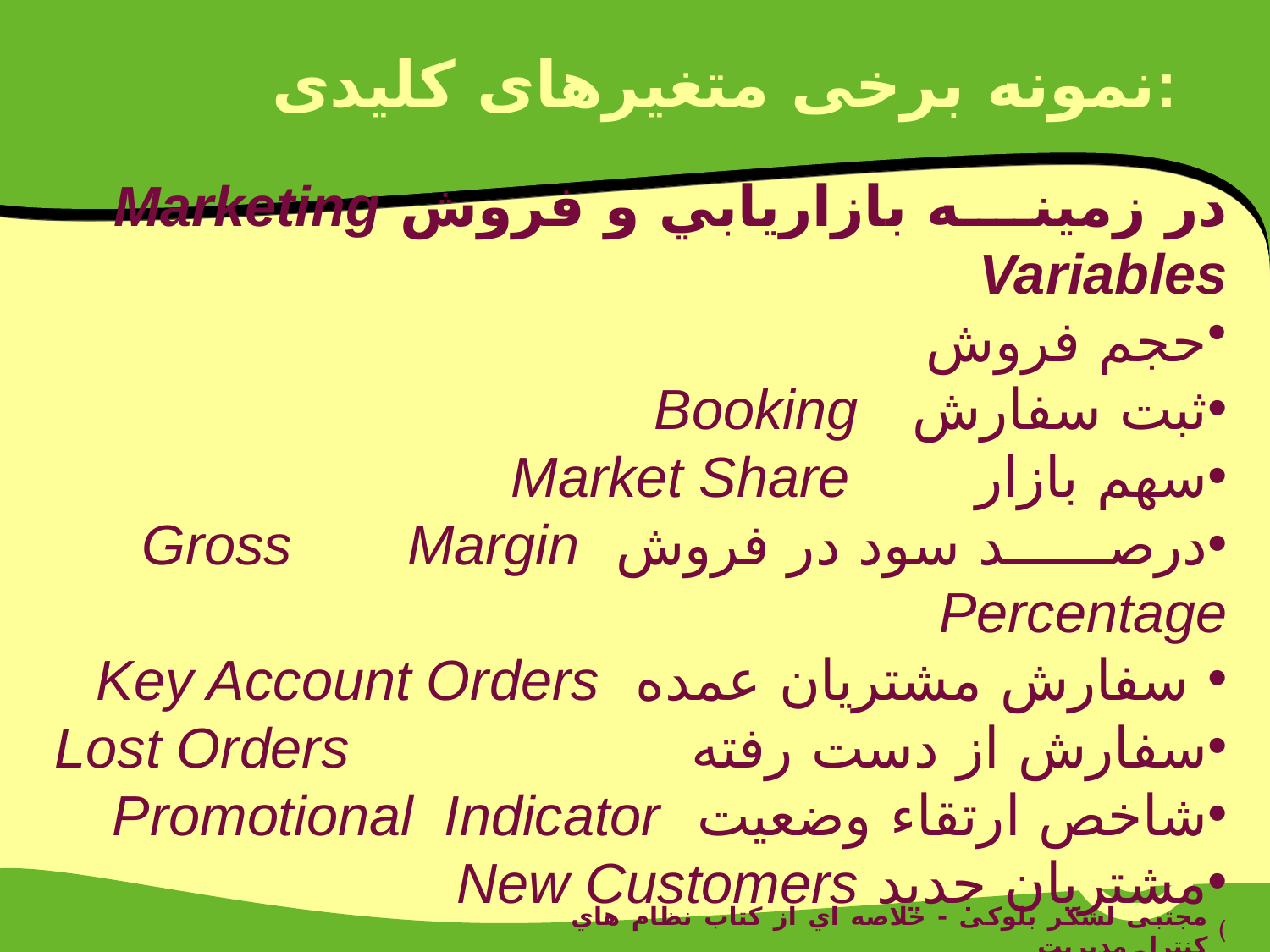

# نمونه برخی متغیرهای کلیدی:
در زمينه بازاريابي و فروش	 Marketing Variables
حجم فروش
ثبت سفارش   Booking
سهم بازار       Market Share
درصد سود در فروش  Gross Margin Percentage
 سفارش مشتريان عمده  Key Account Orders
سفارش از دست رفته                   Lost Orders
شاخص ارتقاء وضعيت  Promotional  Indicator
مشتريان جديد New Customers
)
مجتبی لشکر بلوکی - خلاصه اي از کتاب نظام هاي کنترل مديريت